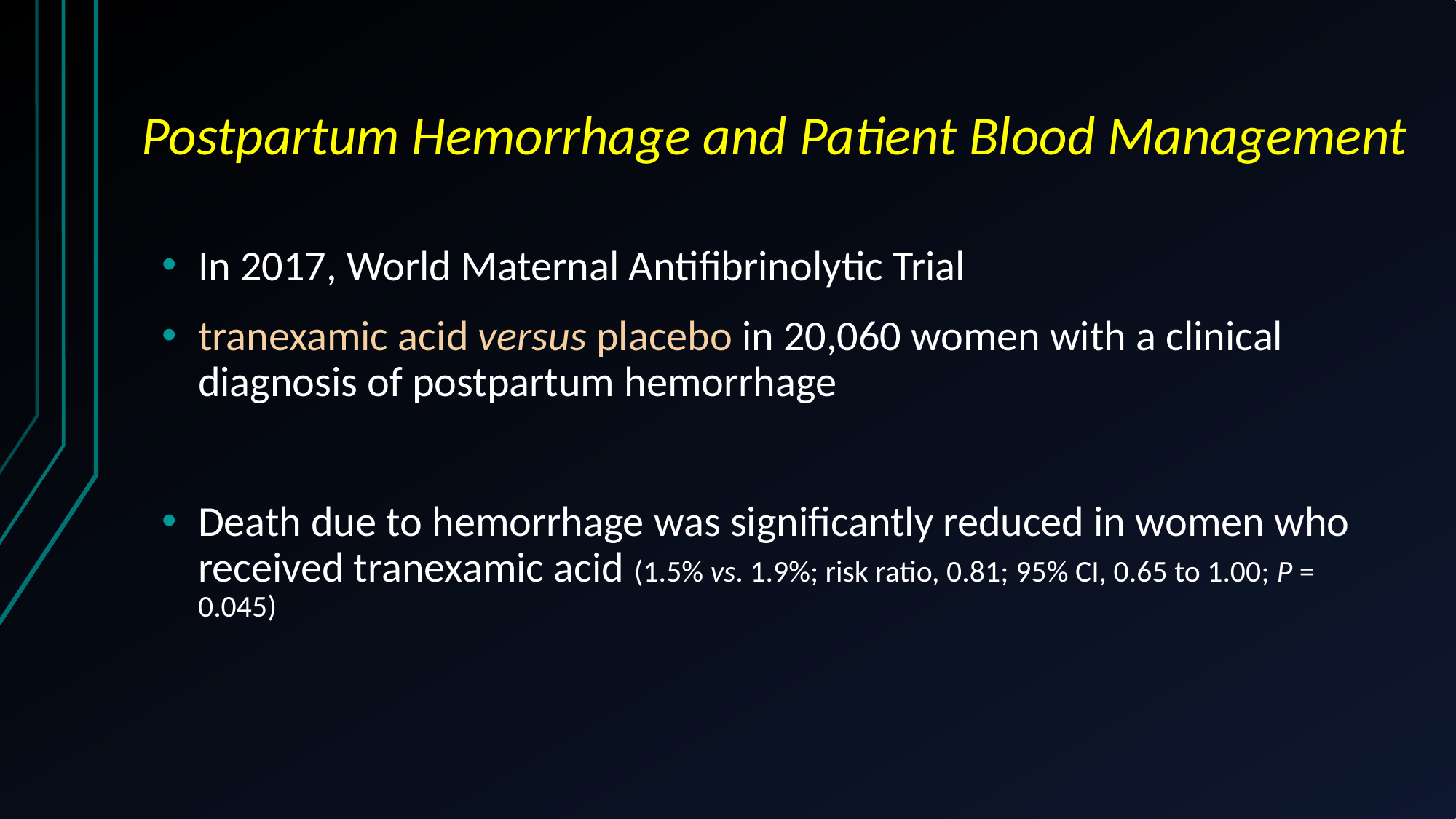

# Postpartum Hemorrhage and Patient Blood Management
In 2017, World Maternal Antifibrinolytic Trial
tranexamic acid versus placebo in 20,060 women with a clinical diagnosis of postpartum hemorrhage

Death due to hemorrhage was significantly reduced in women who received tranexamic acid (1.5% vs. 1.9%; risk ratio, 0.81; 95% CI, 0.65 to 1.00; P = 0.045)